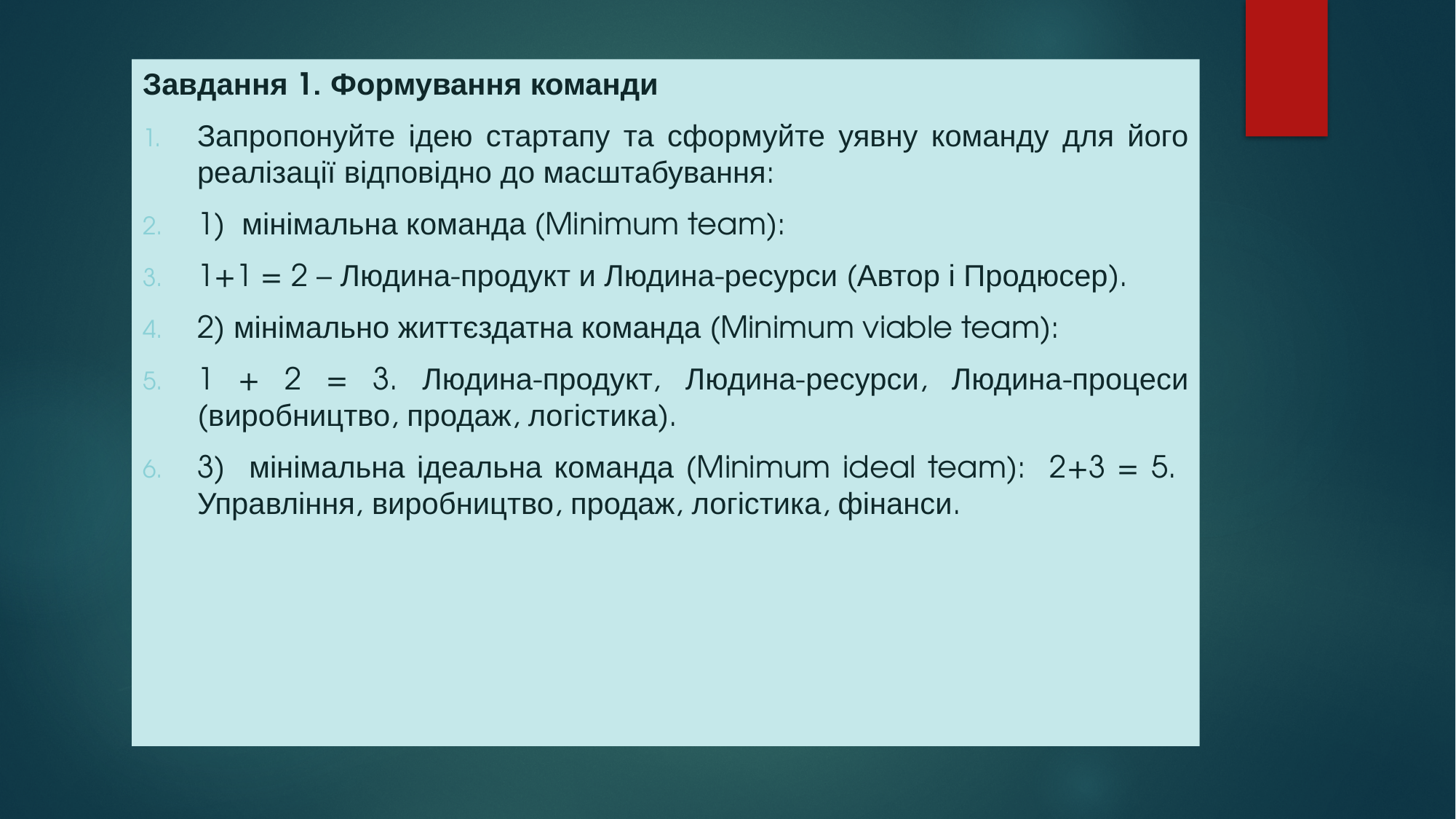

Завдання 1. Формування команди
Запропонуйте ідею стартапу та сформуйте уявну команду для його реалізації відповідно до масштабування:
1)  мінімальна команда (Minimum team):
1+1 = 2 – Людина-продукт и Людина-ресурси (Автор і Продюсер).
2) мінімально життєздатна команда (Minimum viable team):
1 + 2 = 3. Людина-продукт, Людина-ресурси, Людина-процеси (виробництво, продаж, логістика).
3)  мінімальна ідеальна команда (Minimum ideal team):  2+3 = 5.  Управління, виробництво, продаж, логістика, фінанси.